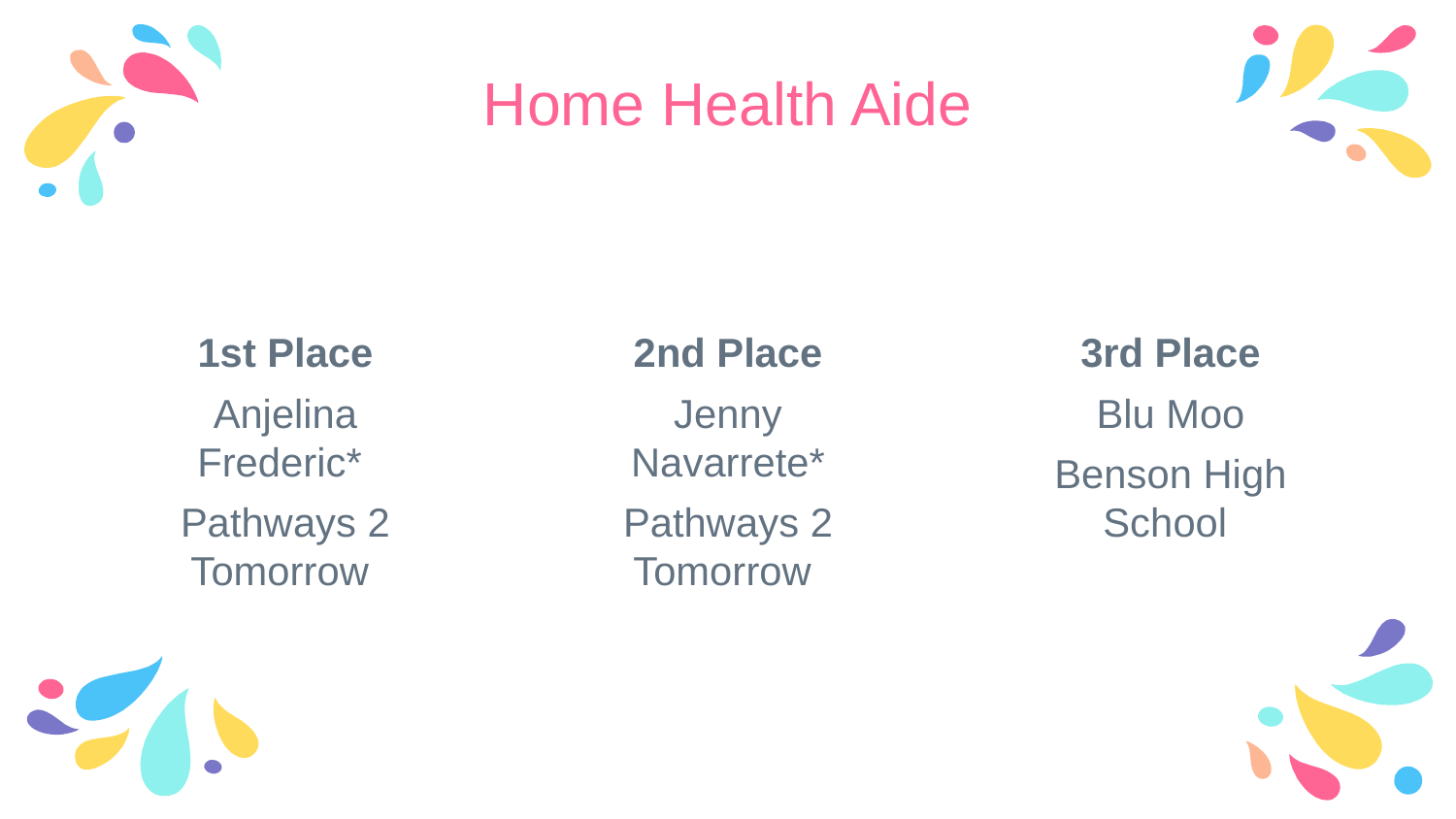

# Home Health Aide
1st Place
Anjelina Frederic*
Pathways 2 Tomorrow

2nd Place
Jenny Navarrete*
Pathways 2 Tomorrow
3rd Place
Blu Moo
Benson High School